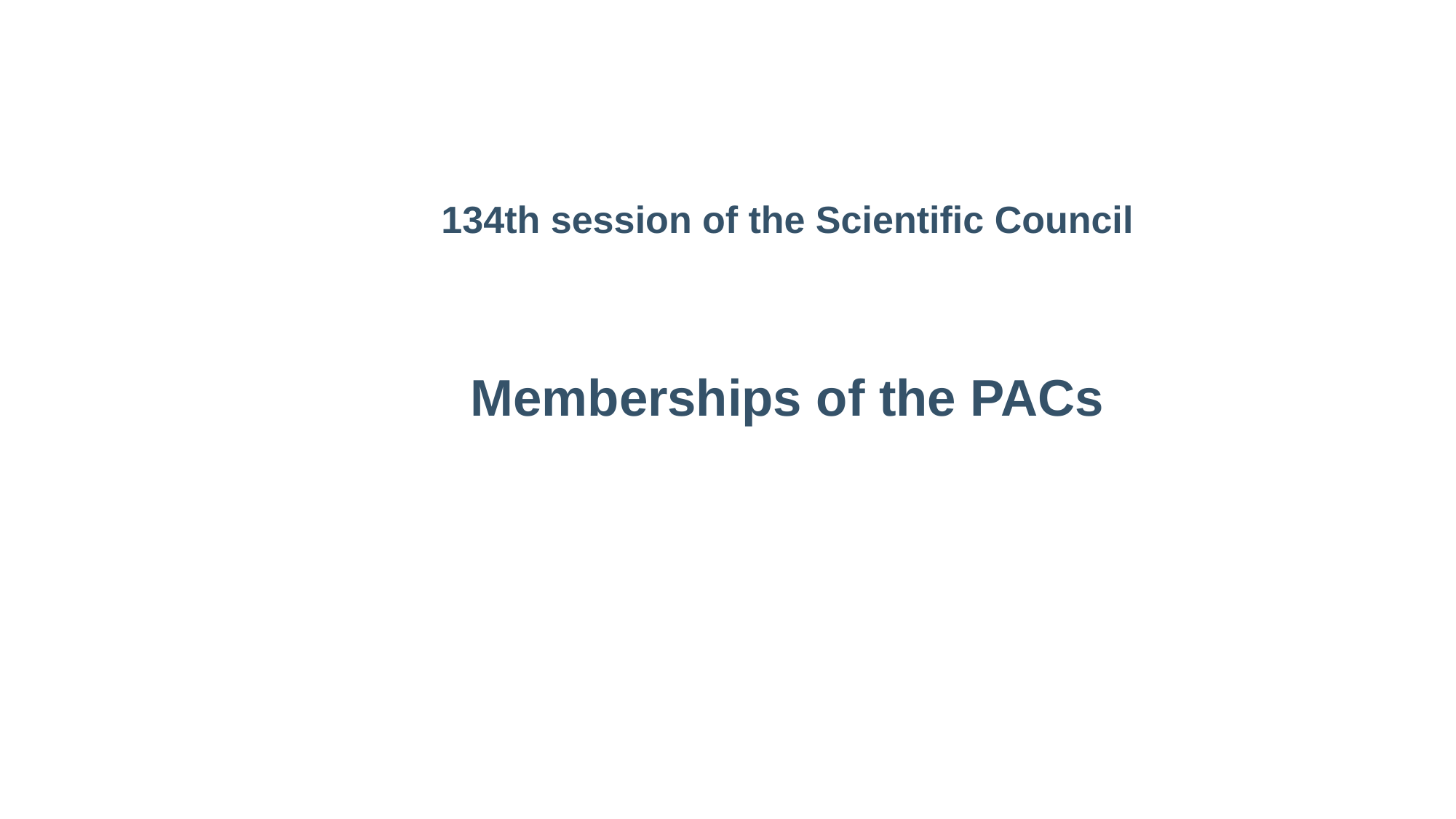

134th session of the Scientific Council

Memberships of the PACs